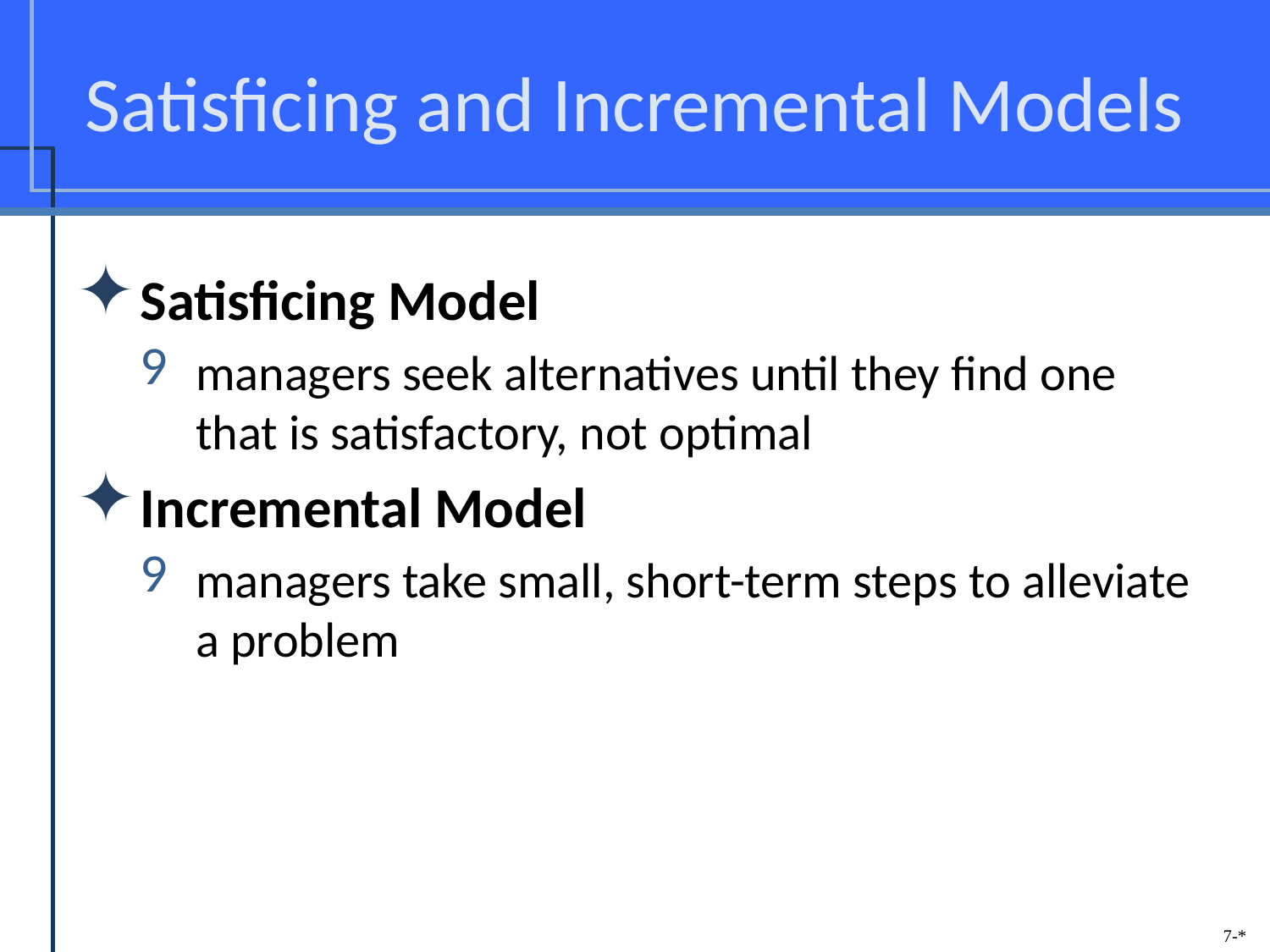

# Satisficing and Incremental Models
Satisficing Model
managers seek alternatives until they find one that is satisfactory, not optimal
Incremental Model
managers take small, short-term steps to alleviate a problem